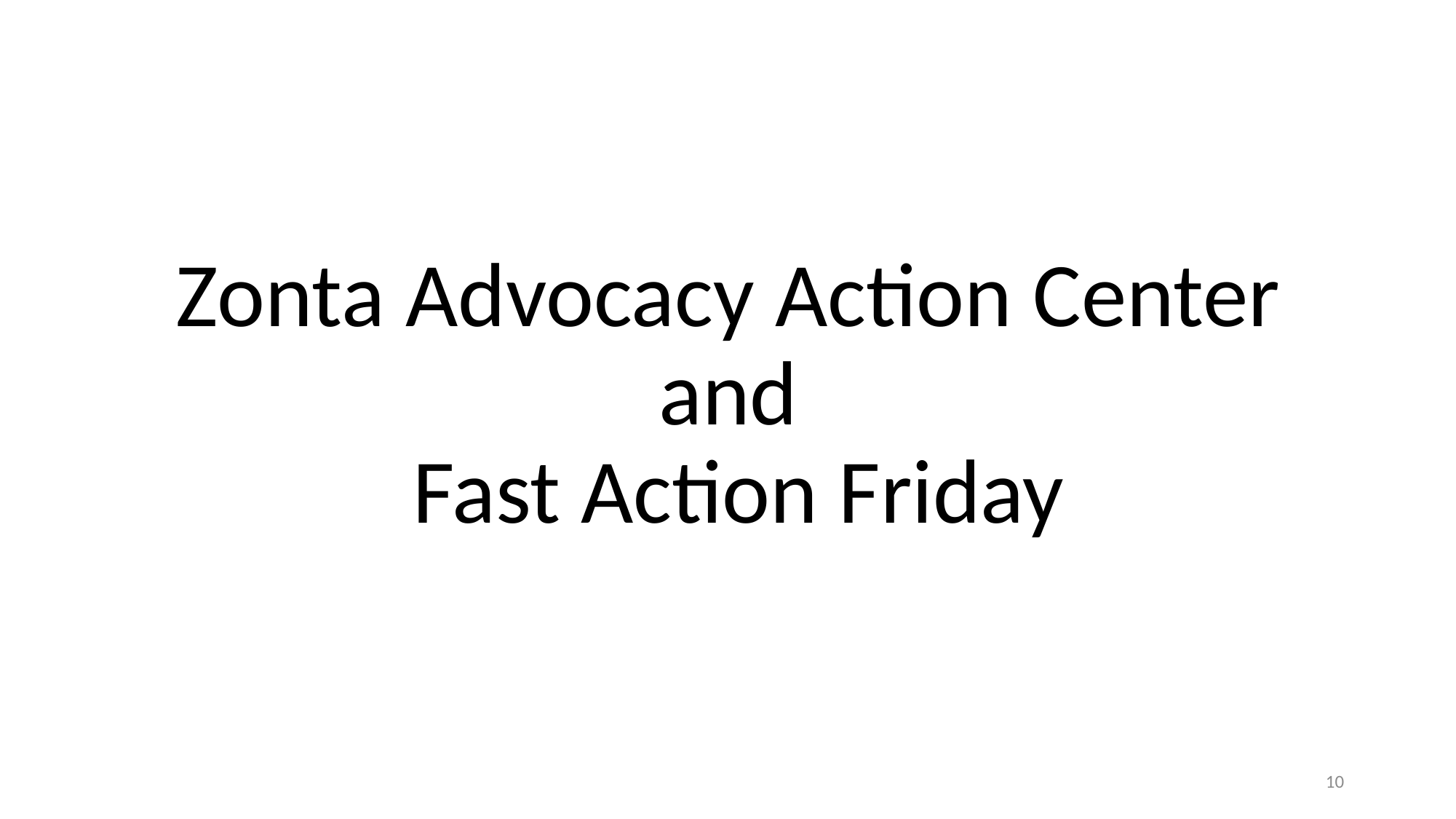

# Zonta Advocacy Action Center and Fast Action Friday

10